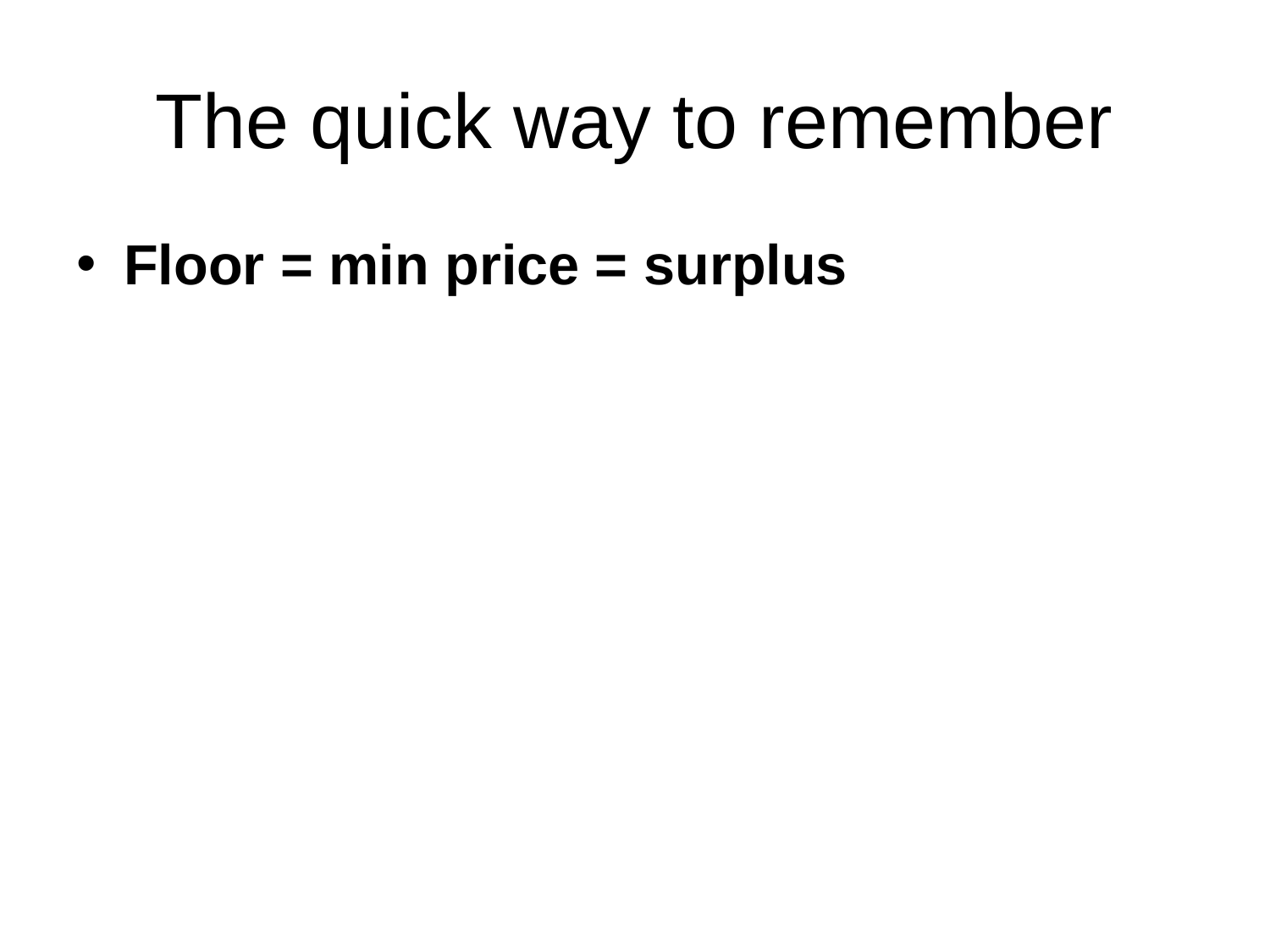

# The quick way to remember
Floor = min price = surplus